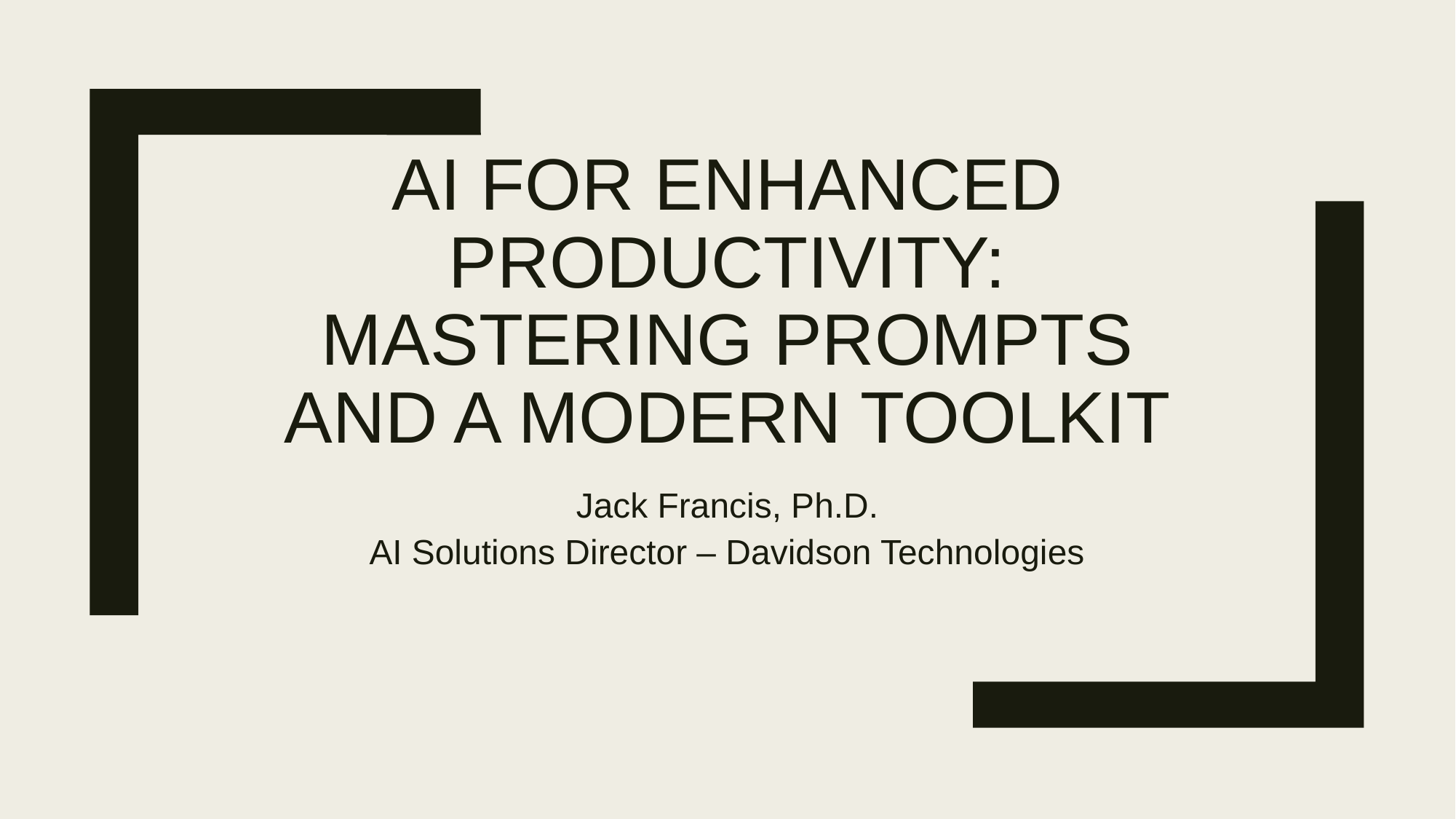

# AI for Enhanced Productivity: Mastering Prompts and a Modern Toolkit
Jack Francis, Ph.D.
AI Solutions Director – Davidson Technologies